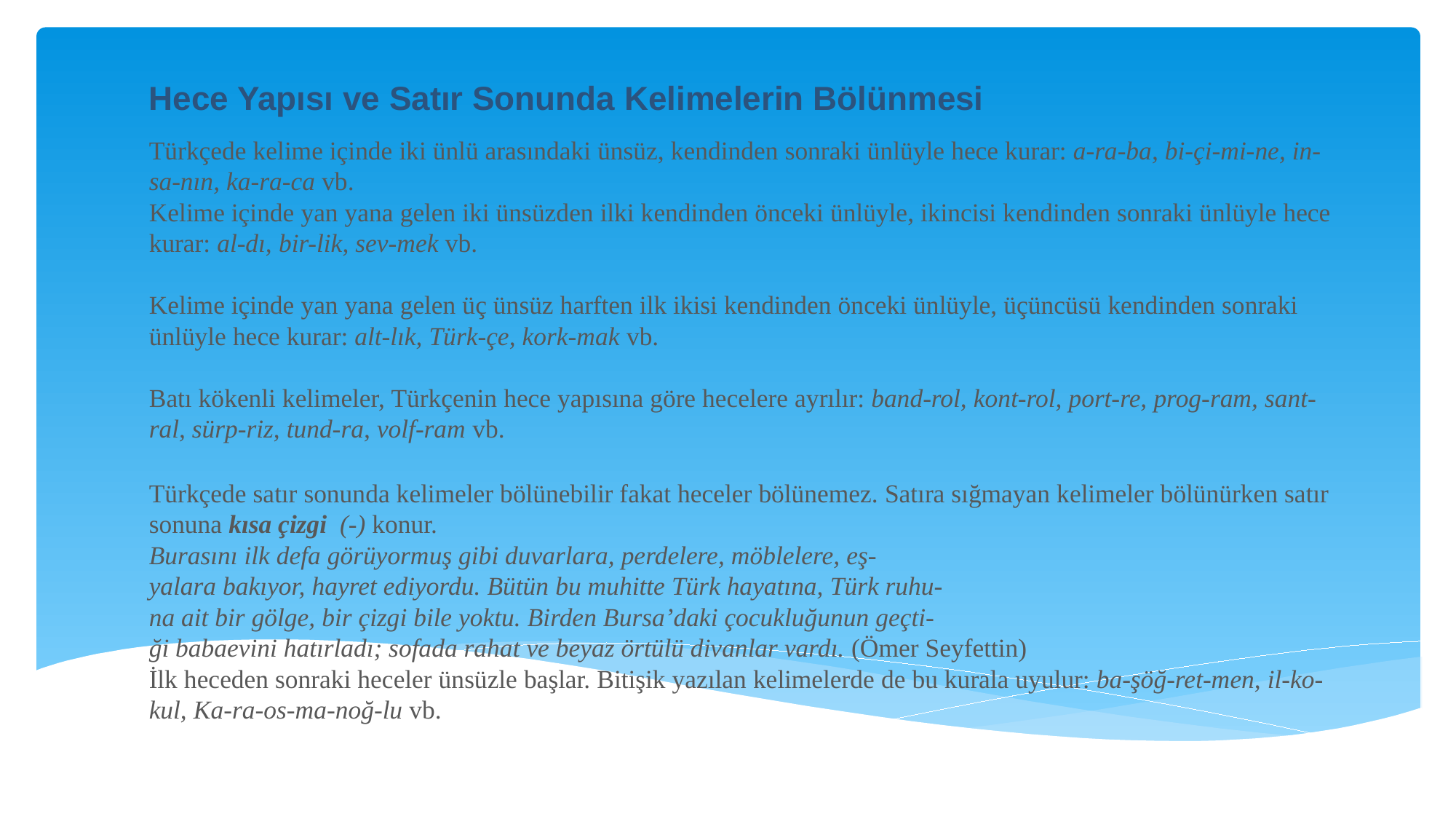

Hece Yapısı ve Satır Sonunda Kelimelerin Bölünmesi

Türkçede kelime içinde iki ünlü arasındaki ünsüz, kendinden sonraki ünlüyle hece kurar: a-ra-ba, bi-çi-mi-ne, in-sa-nın, ka-ra-ca vb.
Kelime içinde yan yana gelen iki ünsüzden ilki kendinden önceki ünlüyle, ikincisi kendinden sonraki ünlüyle hece kurar: al-dı, bir-lik, sev-mek vb.

Kelime içinde yan yana gelen üç ünsüz harften ilk ikisi kendinden önceki ünlüyle, üçüncüsü kendinden sonraki ünlüyle hece kurar: alt-lık, Türk-çe, kork-mak vb.

Batı kökenli kelimeler, Türkçenin hece yapısına göre hecelere ayrılır: band-rol, kont-rol, port-re, prog-ram, sant-ral, sürp-riz, tund-ra, volf-ram vb.
Türkçede satır sonunda kelimeler bölünebilir fakat heceler bölüne­mez. Satıra sığmayan kelimeler bölünürken satır sonuna kısa çizgi  (-) konur.
Burasını ilk defa görüyormuş gibi duvarlara, perdelere, möblelere, eş-
yalara bakıyor, hayret ediyordu. Bütün bu muhitte Türk hayatına, Türk ruhu-
na ait bir gölge, bir çizgi bile yoktu. Birden Bursa’daki çocukluğunun geçti-
ği babaevini hatırladı; sofada rahat ve beyaz örtülü divanlar vardı. (Ömer Seyfettin)
İlk heceden sonraki heceler ünsüzle başlar. Bitişik yazılan kelimelerde de bu kurala uyulur: ba-şöğ-ret-men, il-ko-kul, Ka-ra-os-ma-noğ-lu vb.